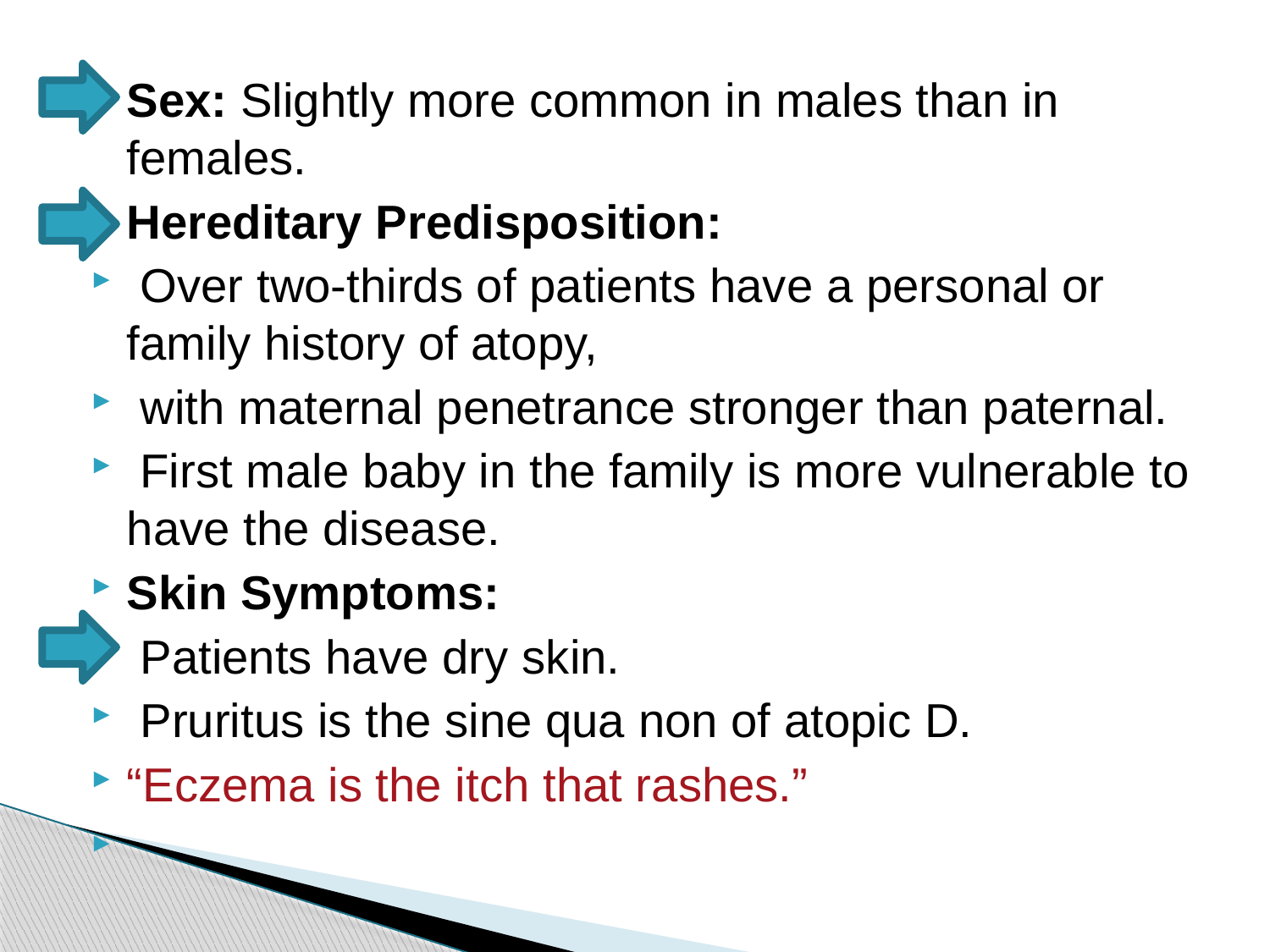

#

Sex: Slightly more common in males than in females.
Hereditary Predisposition:
 Over two-thirds of patients have a personal or family history of atopy,
 with maternal penetrance stronger than paternal.
 First male baby in the family is more vulnerable to have the disease.
Skin Symptoms:
 Patients have dry skin.
 Pruritus is the sine qua non of atopic D.
“Eczema is the itch that rashes.”